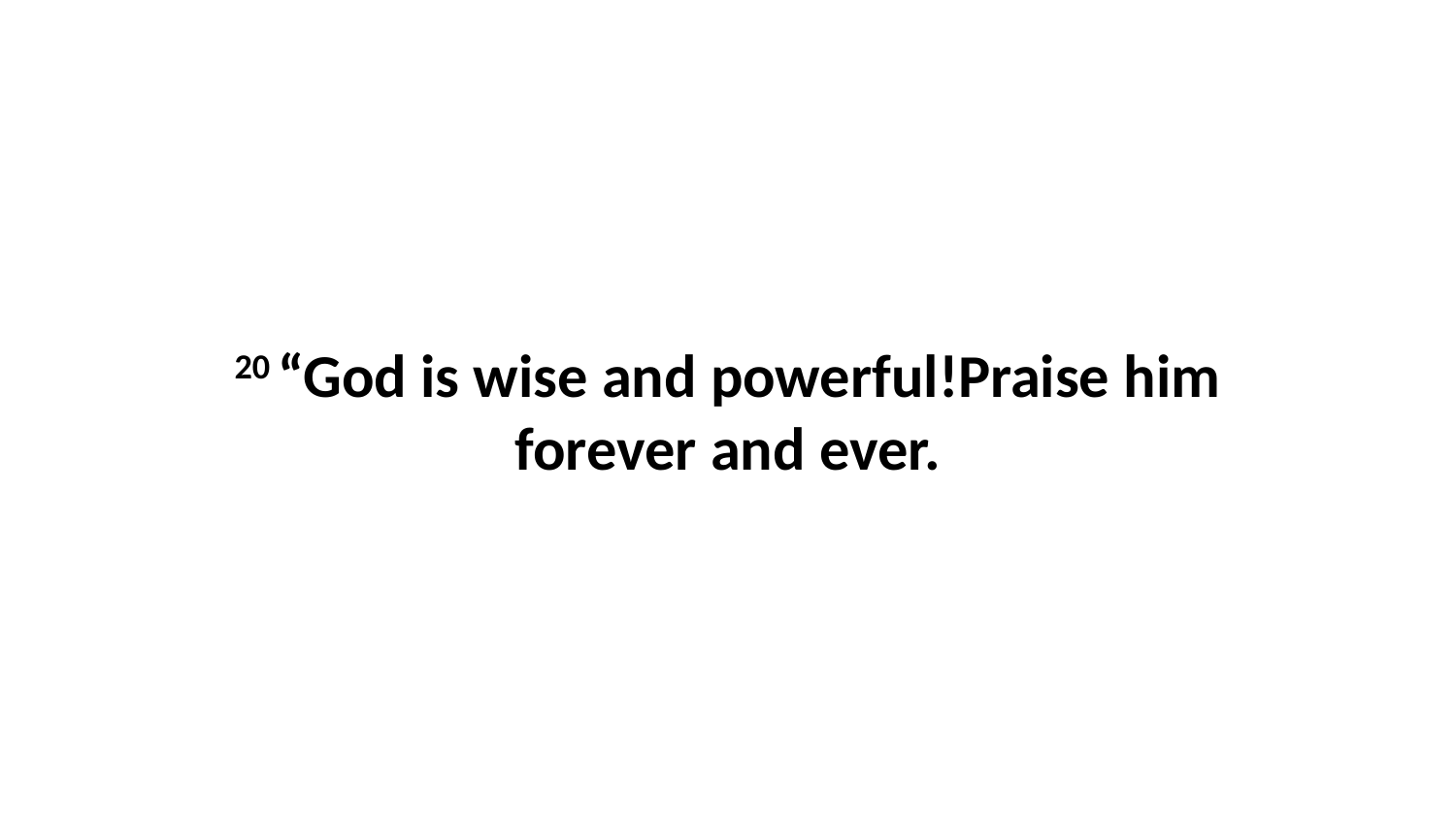

20 “God is wise and powerful!Praise him forever and ever.